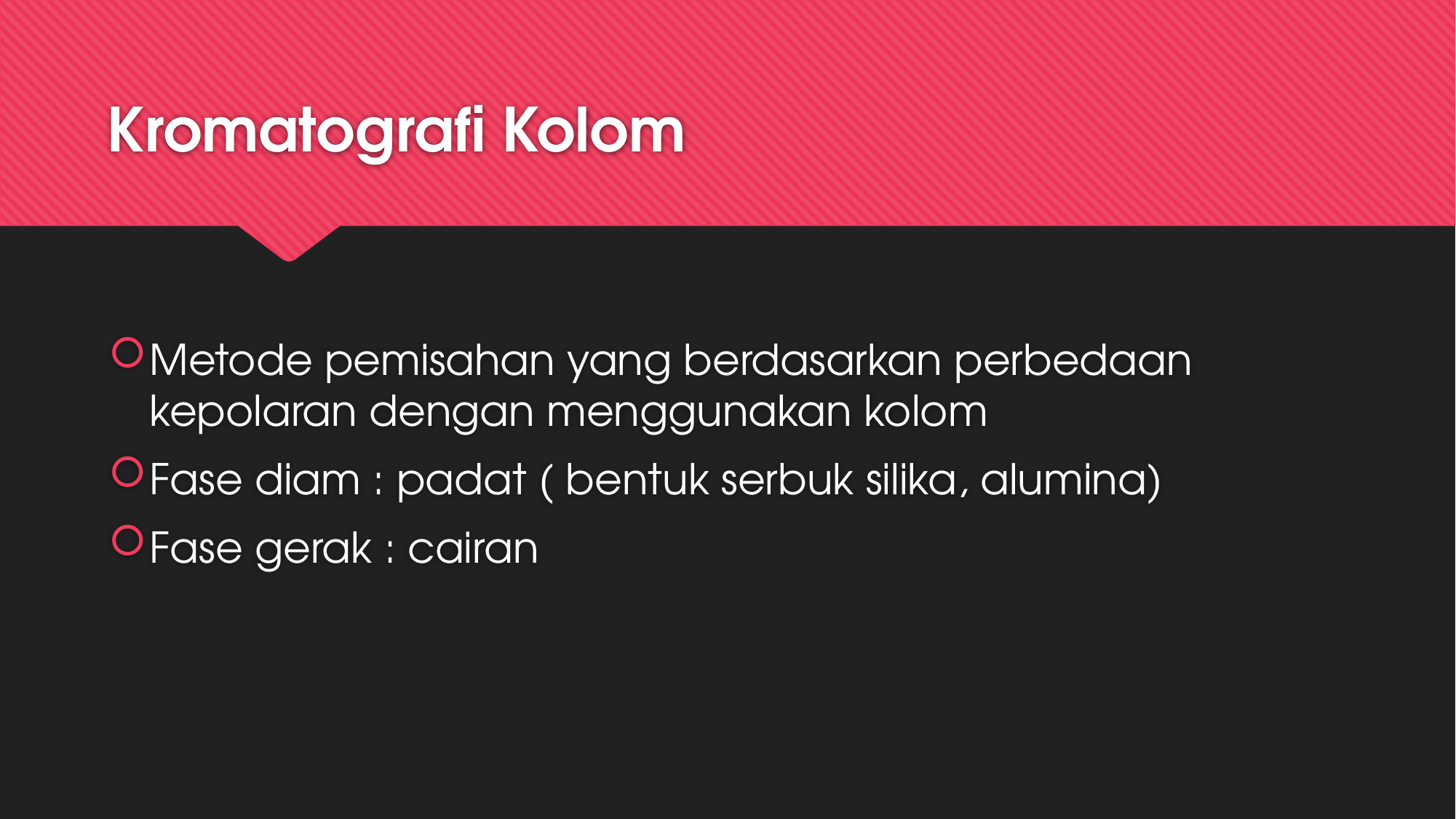

# Kromatografi Kolom
Metode pemisahan yang berdasarkan perbedaan kepolaran dengan menggunakan kolom
Fase diam : padat ( bentuk serbuk silika, alumina)
Fase gerak : cairan